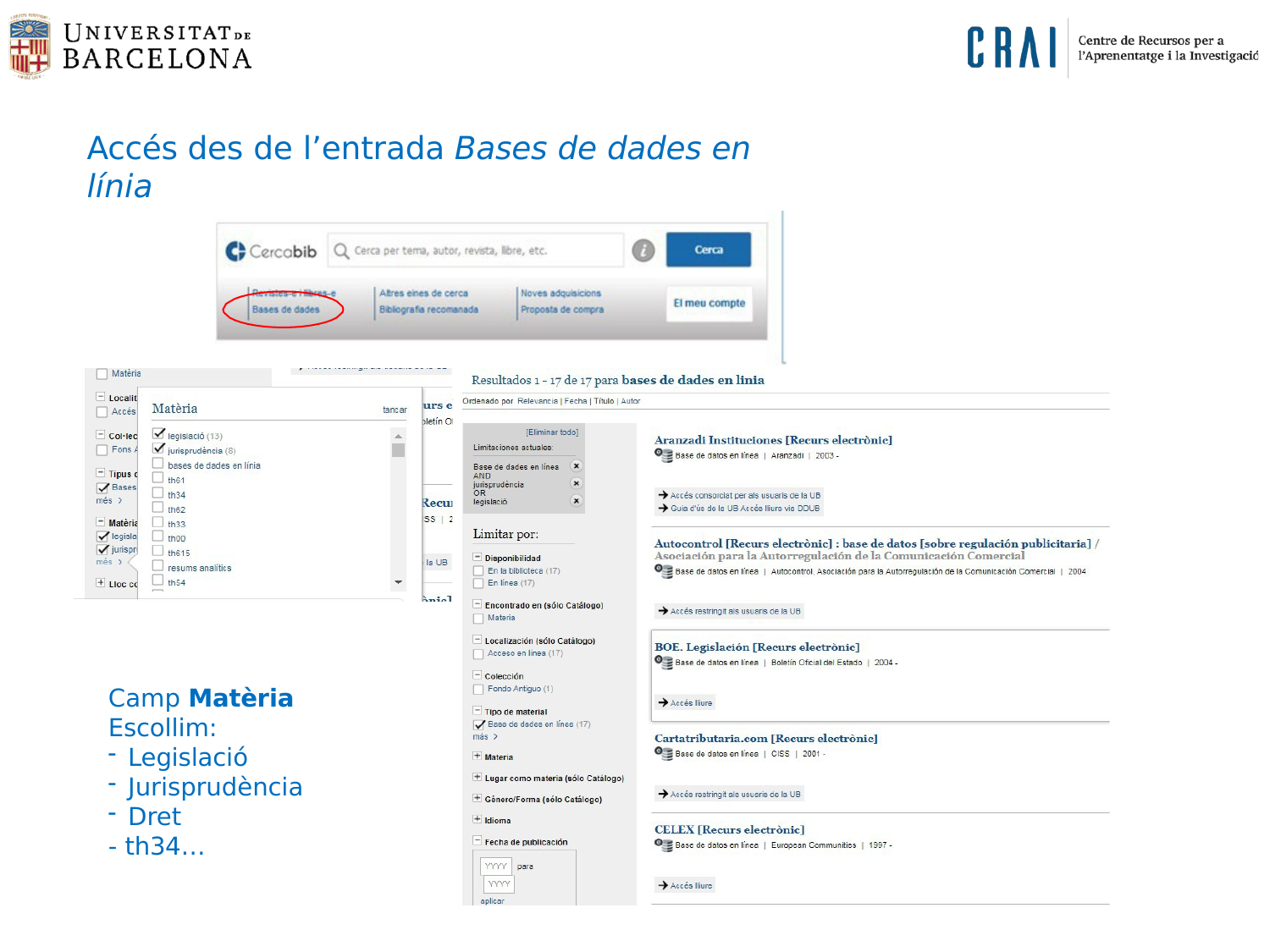

# Accés des de l’entrada Bases de dades en línia

Camp Matèria
Escollim:
Legislació
Jurisprudència
Dret
- th34…